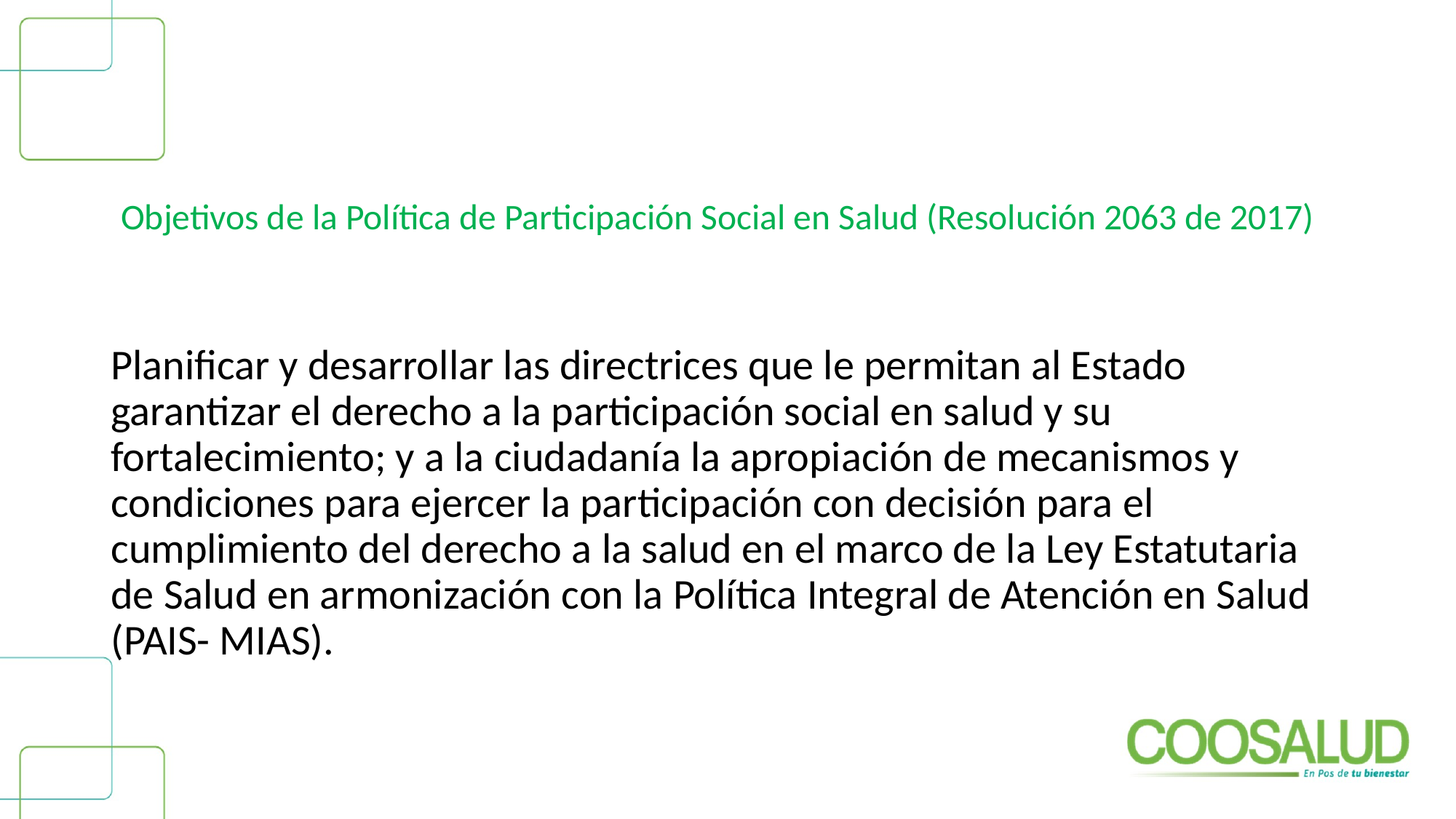

# Objetivos de la Política de Participación Social en Salud (Resolución 2063 de 2017)
Planificar y desarrollar las directrices que le permitan al Estado garantizar el derecho a la participación social en salud y su fortalecimiento; y a la ciudadanía la apropiación de mecanismos y condiciones para ejercer la participación con decisión para el cumplimiento del derecho a la salud en el marco de la Ley Estatutaria de Salud en armonización con la Política Integral de Atención en Salud (PAIS- MIAS).